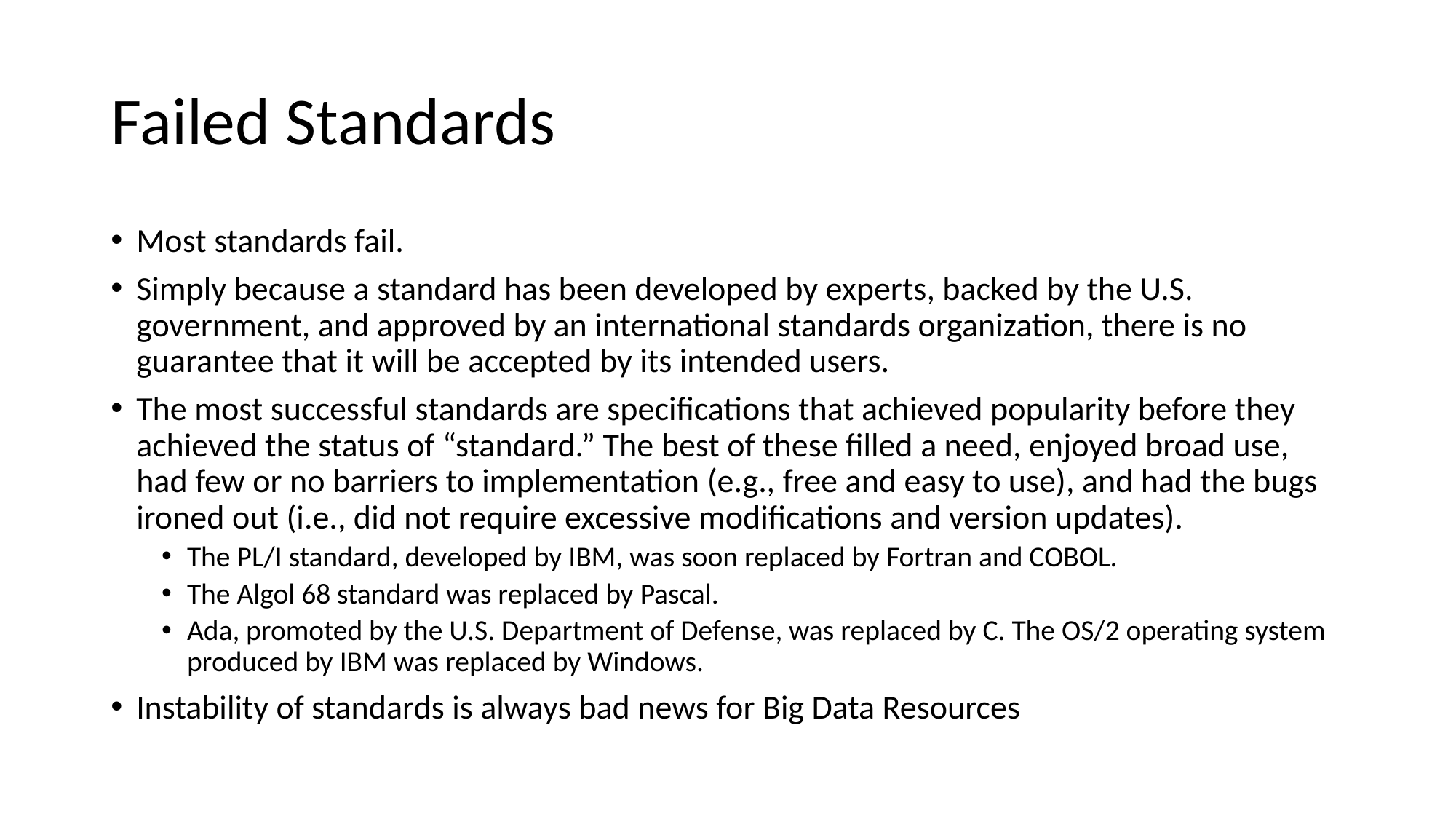

# Failed Standards
Most standards fail.
Simply because a standard has been developed by experts, backed by the U.S. government, and approved by an international standards organization, there is no guarantee that it will be accepted by its intended users.
The most successful standards are specifications that achieved popularity before they achieved the status of “standard.” The best of these filled a need, enjoyed broad use, had few or no barriers to implementation (e.g., free and easy to use), and had the bugs ironed out (i.e., did not require excessive modifications and version updates).
The PL/I standard, developed by IBM, was soon replaced by Fortran and COBOL.
The Algol 68 standard was replaced by Pascal.
Ada, promoted by the U.S. Department of Defense, was replaced by C. The OS/2 operating system produced by IBM was replaced by Windows.
Instability of standards is always bad news for Big Data Resources